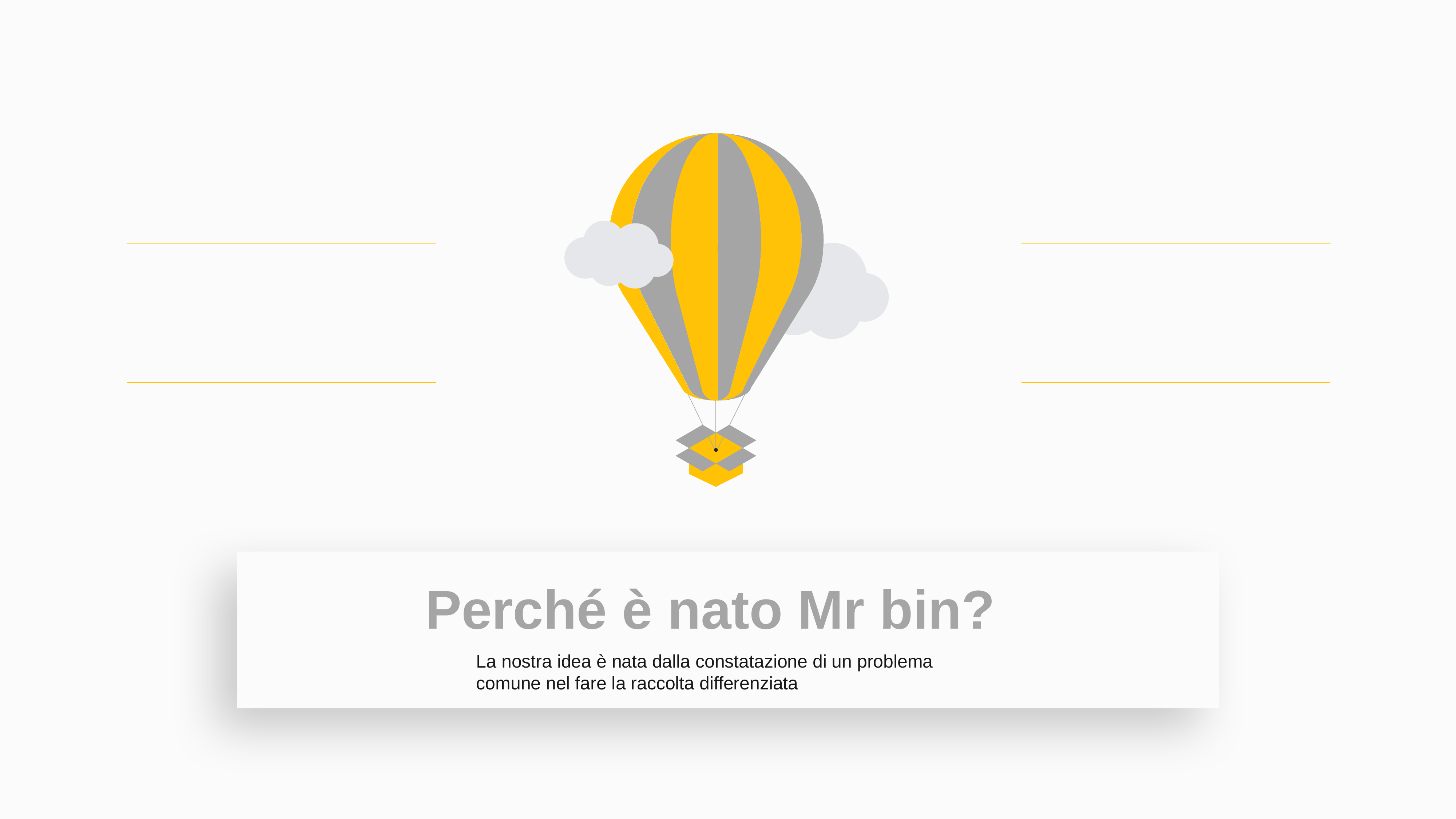

Write here

Perché è nato Mr bin?
La nostra idea è nata dalla constatazione di un problema comune nel fare la raccolta differenziata